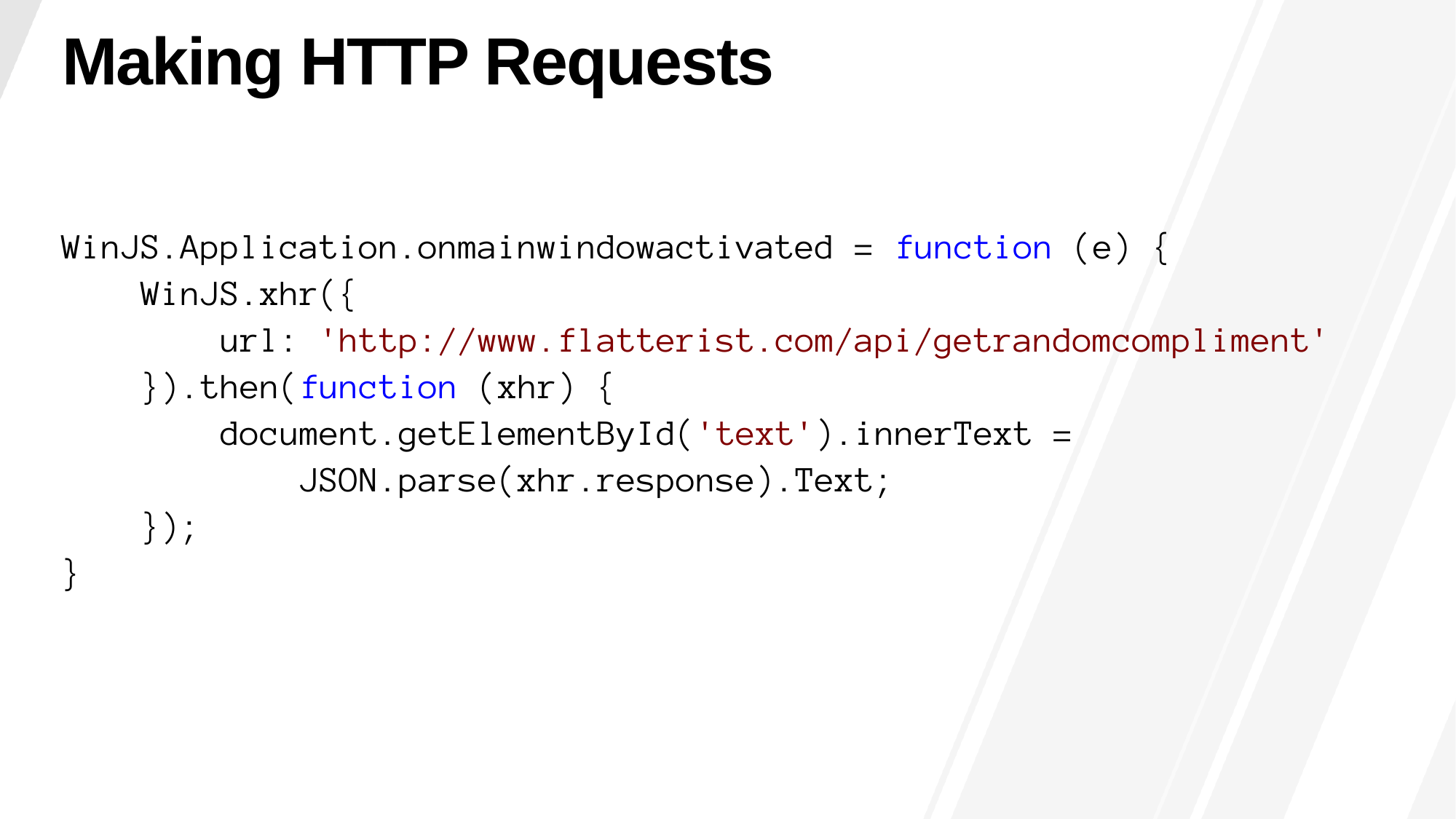

# Making HTTP Requests
WinJS.Application.onmainwindowactivated = function (e) {
    WinJS.xhr({
        url: 'http://www.flatterist.com/api/getrandomcompliment'
    }).then(function (xhr) {
        document.getElementById('text').innerText =
            JSON.parse(xhr.response).Text;
    });
}